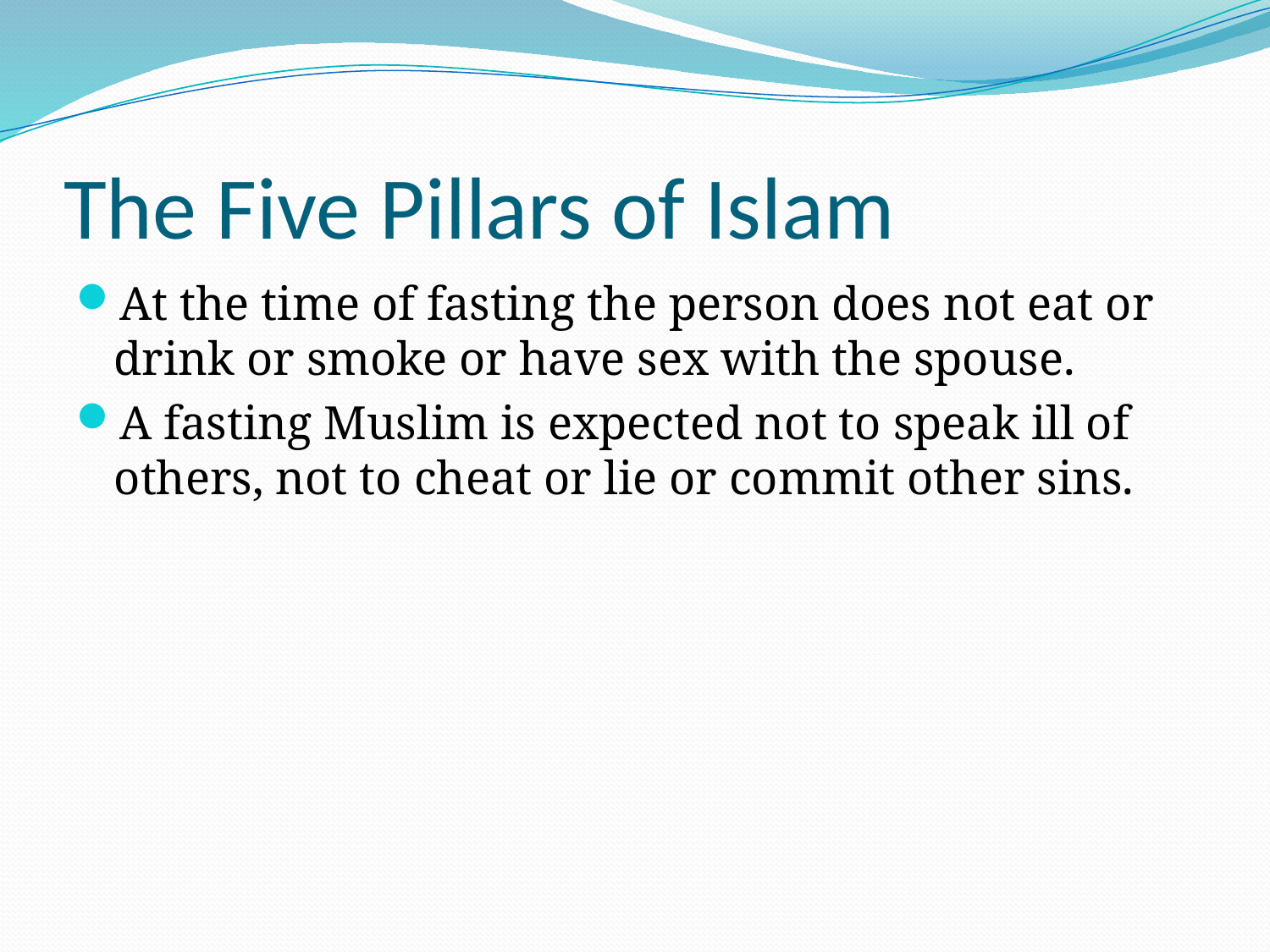

# The Five Pillars of Islam
At the time of fasting the person does not eat or drink or smoke or have sex with the spouse.
A fasting Muslim is expected not to speak ill of others, not to cheat or lie or commit other sins.